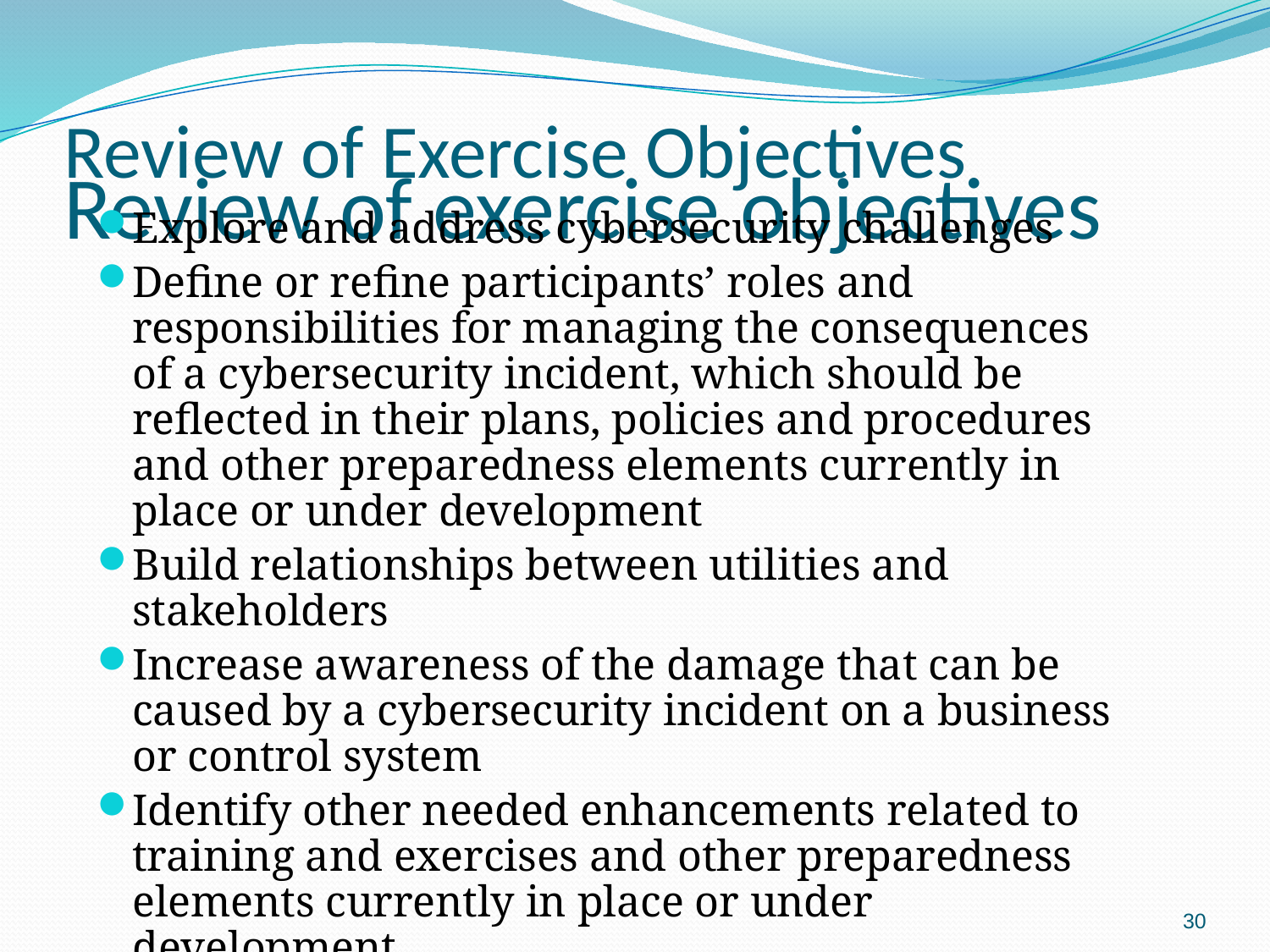

Review of Exercise Objectives
# Review of exercise objectives
Explore and address cybersecurity challenges
Define or refine participants’ roles and responsibilities for managing the consequences of a cybersecurity incident, which should be reflected in their plans, policies and procedures and other preparedness elements currently in place or under development
Build relationships between utilities and stakeholders
Increase awareness of the damage that can be caused by a cybersecurity incident on a business or control system
Identify other needed enhancements related to training and exercises and other preparedness elements currently in place or under development
30